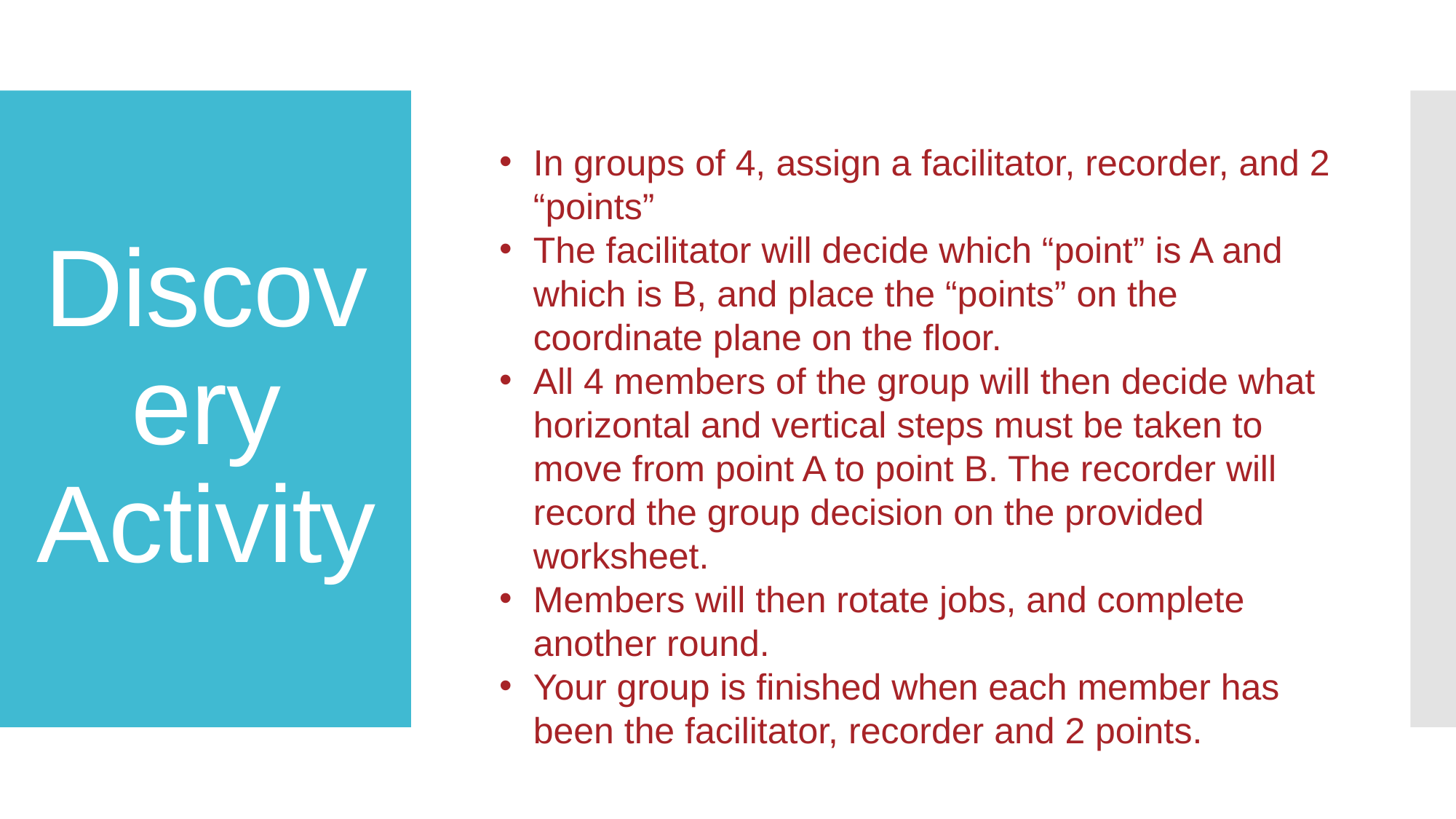

# Discovery Activity
In groups of 4, assign a facilitator, recorder, and 2 “points”
The facilitator will decide which “point” is A and which is B, and place the “points” on the coordinate plane on the floor.
All 4 members of the group will then decide what horizontal and vertical steps must be taken to move from point A to point B. The recorder will record the group decision on the provided worksheet.
Members will then rotate jobs, and complete another round.
Your group is finished when each member has been the facilitator, recorder and 2 points.